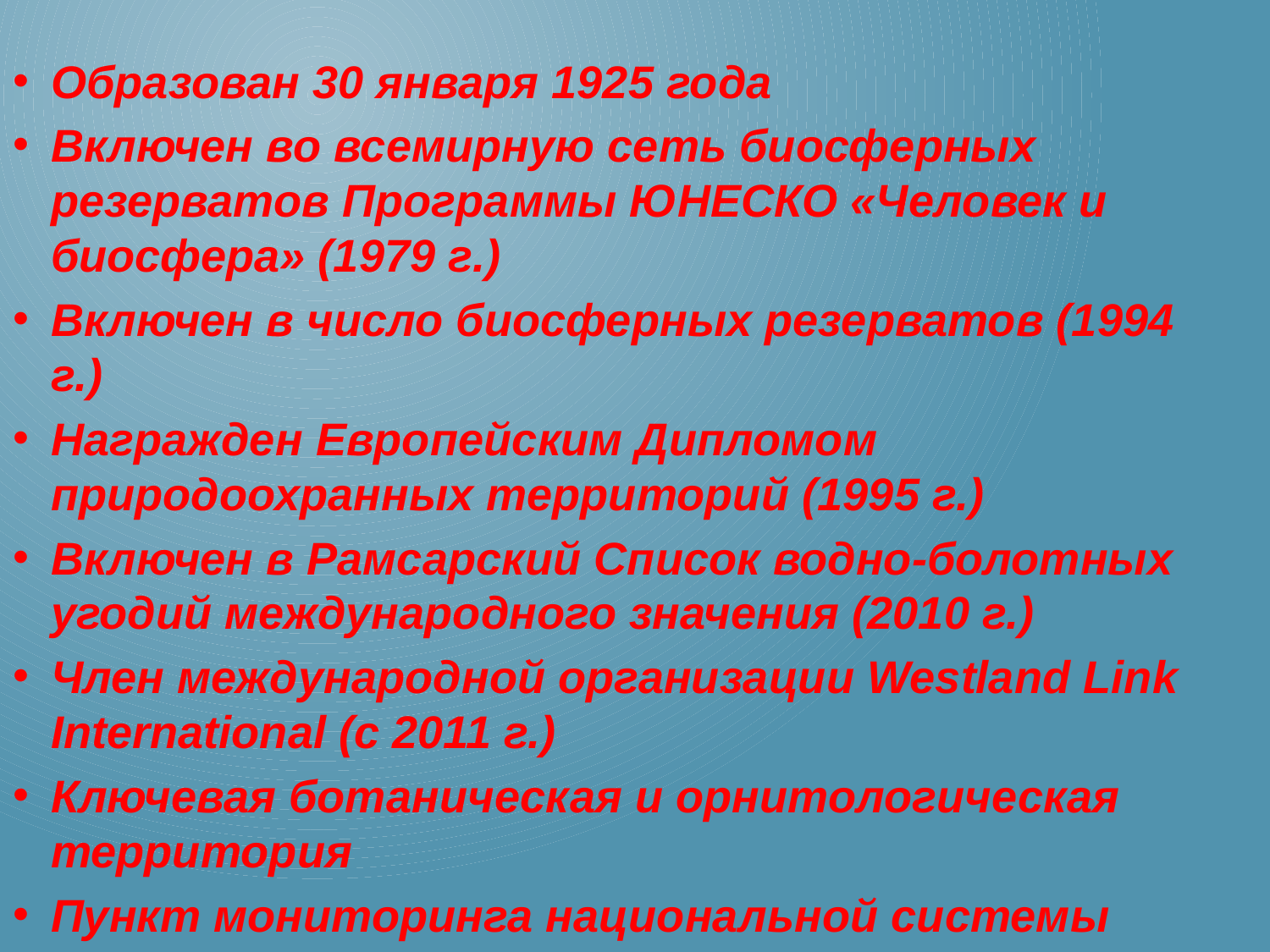

Образован 30 января 1925 года
Включен во всемирную сеть биосферных резерватов Программы ЮНЕСКО «Человек и биосфера» (1979 г.)
Включен в число биосферных резерватов (1994 г.)
Награжден Европейским Дипломом природоохранных территорий (1995 г.)
Включен в Рамсарский Список водно-болотных угодий международного значения (2010 г.)
Член международной организации Westland Link International (c 2011 г.)
Ключевая ботаническая и орнитологическая территория
Пункт мониторинга национальной системы мониторинга